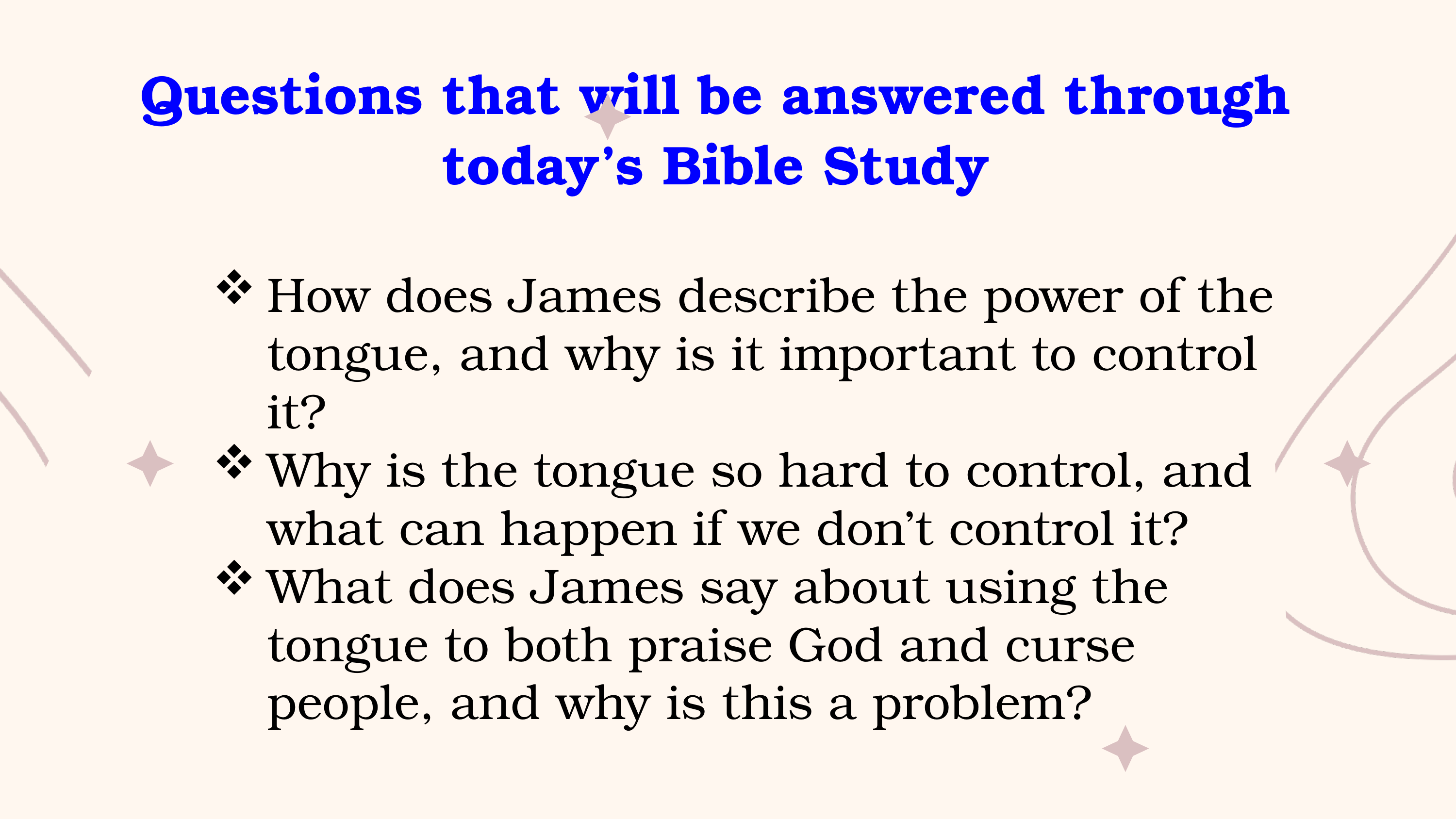

Questions that will be answered through today’s Bible Study

How does James describe the power of the tongue, and why is it important to control it?
Why is the tongue so hard to control, and what can happen if we don’t control it?
What does James say about using the tongue to both praise God and curse people, and why is this a problem?